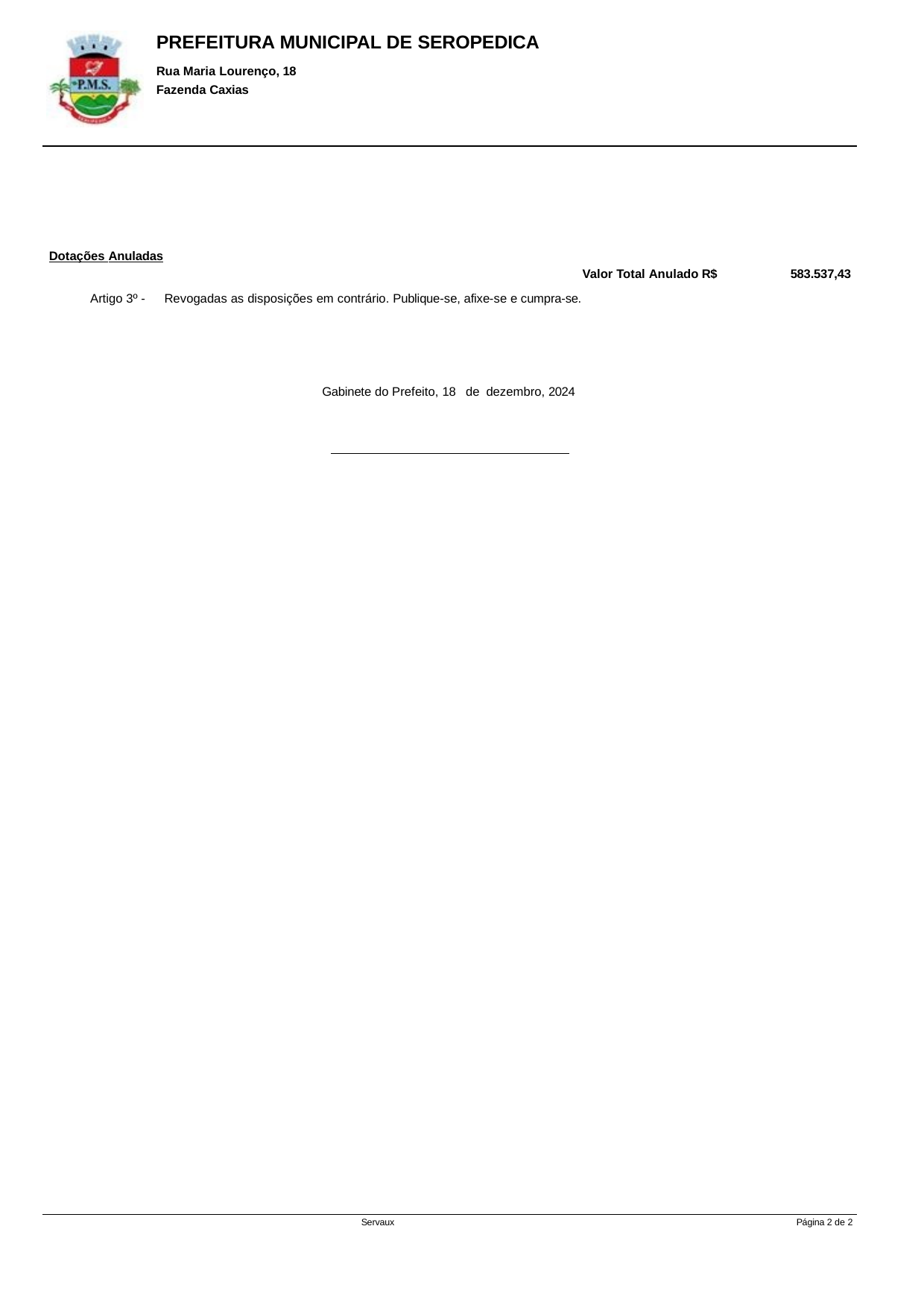

PREFEITURA MUNICIPAL DE SEROPEDICA
Rua Maria Lourenço, 18 Fazenda Caxias
Dotações Anuladas
Valor Total Anulado R$
Revogadas as disposições em contrário. Publique-se, afixe-se e cumpra-se.
583.537,43
Artigo 3º -
Gabinete do Prefeito, 18 de dezembro, 2024

Servaux
Página 2 de 2